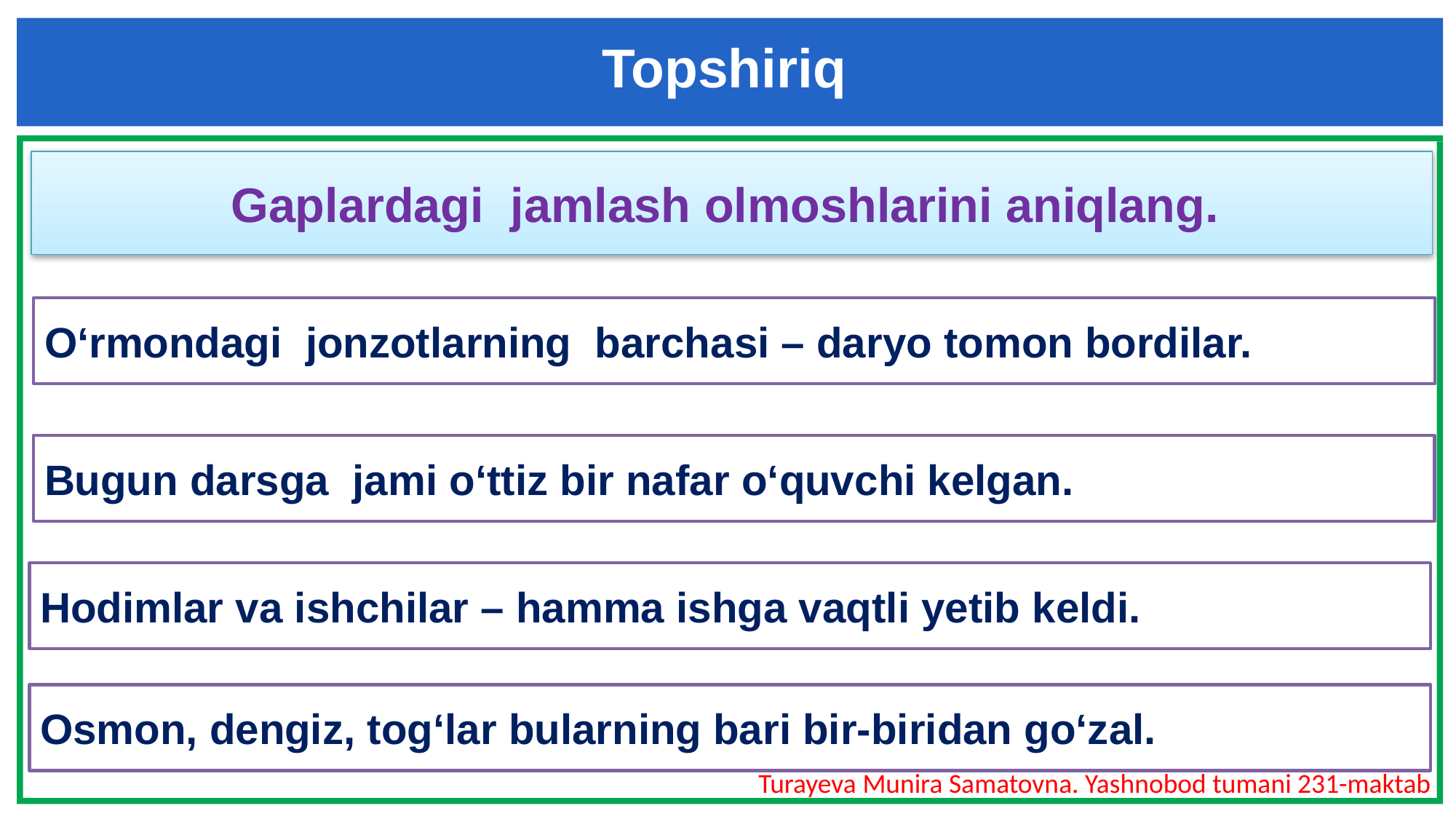

Topshiriq
Gaplardagi  jamlash olmoshlarini aniqlang.
O‘rmondagi  jonzotlarning  barchasi – daryo tomon bordilar.
Bugun darsga  jami o‘ttiz bir nafar o‘quvchi kelgan.
Hodimlar va ishchilar – hamma ishga vaqtli yetib keldi.
Osmon, dengiz, tog‘lar bularning bari bir-biridan go‘zal.
Turayeva Munira Samatovna. Yashnobod tumani 231-maktab